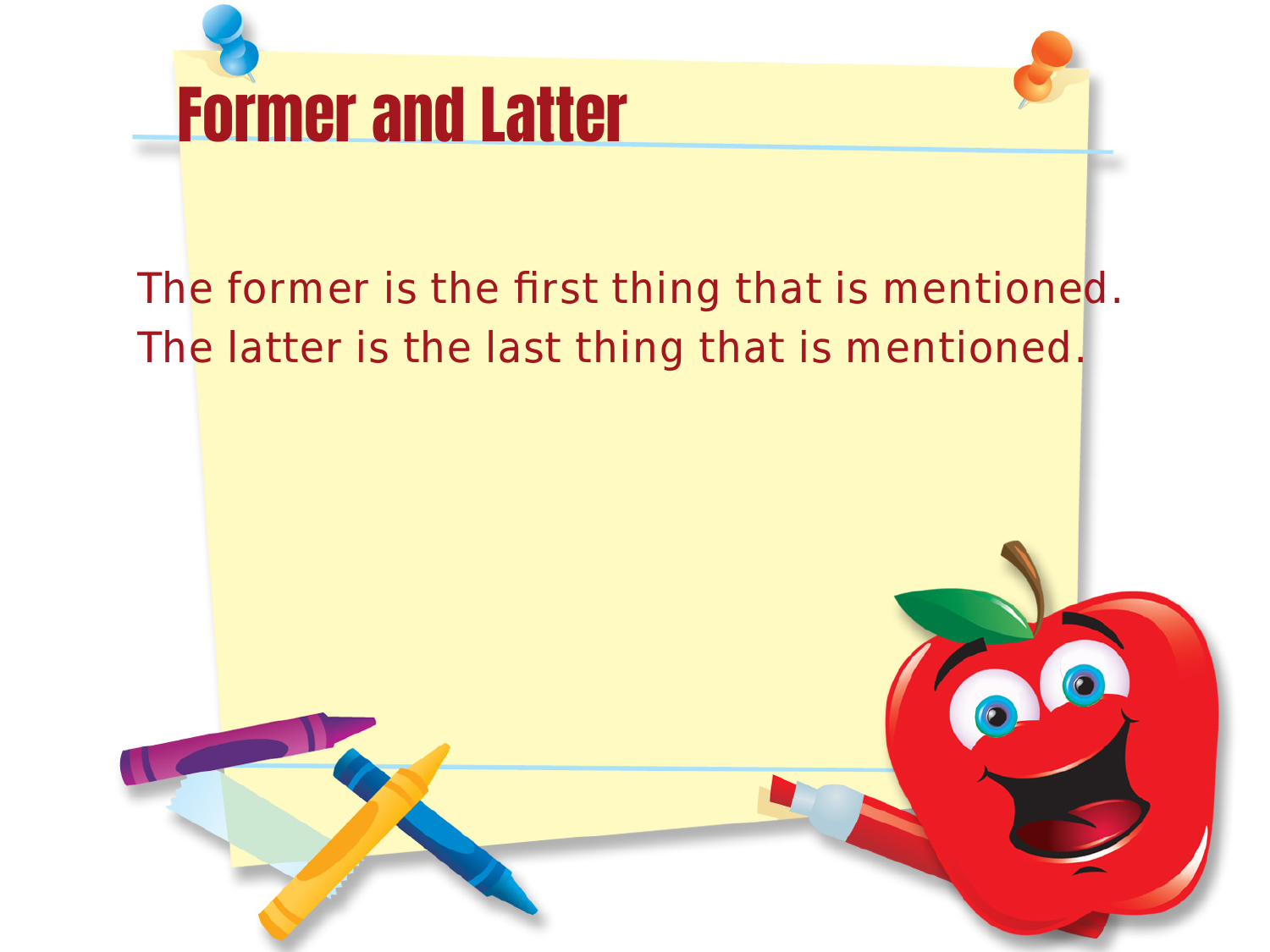

Former and Latter

The former is the first thing that is mentioned.
The latter is the last thing that is mentioned.